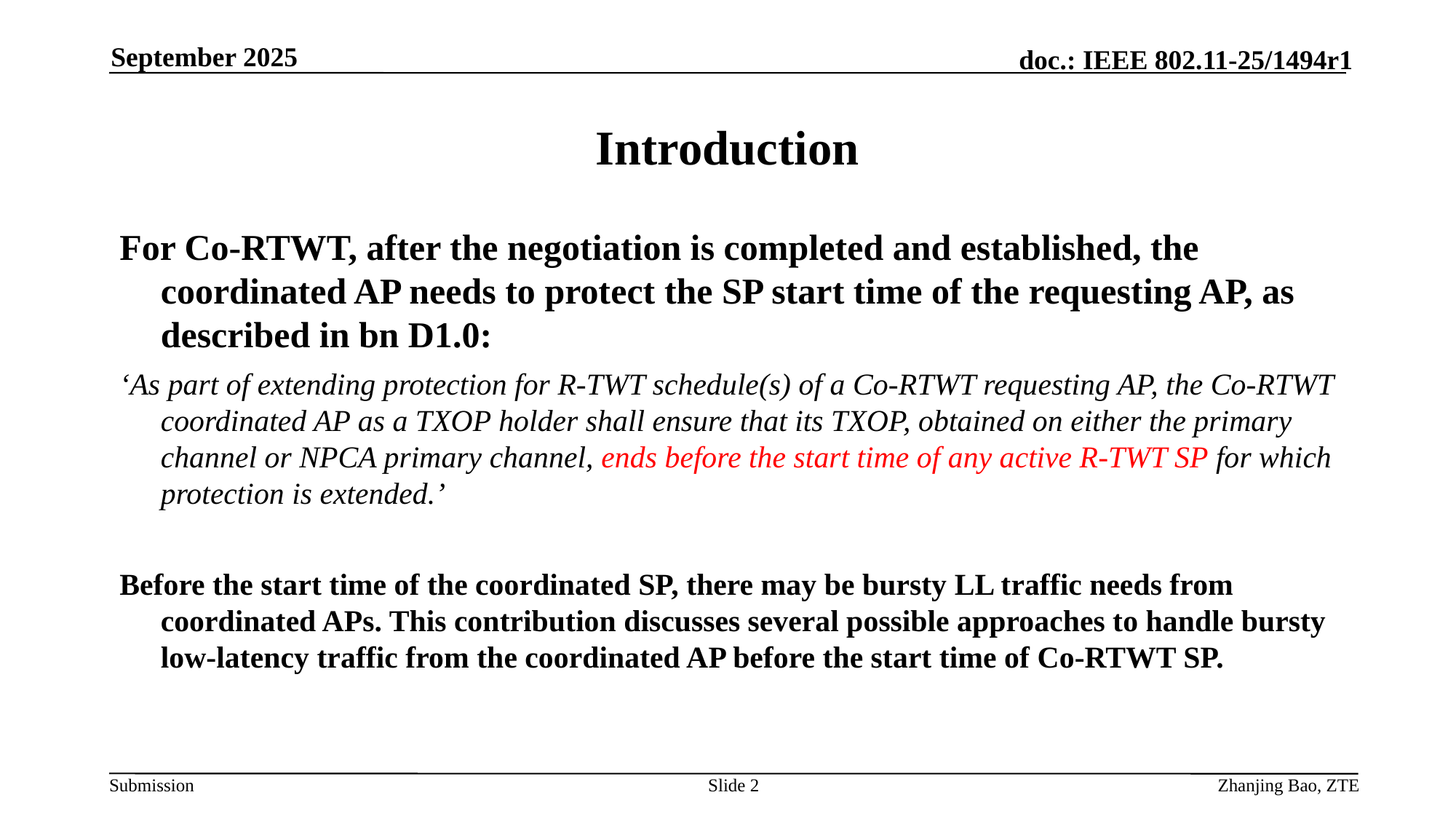

September 2025
# Introduction
For Co-RTWT, after the negotiation is completed and established, the coordinated AP needs to protect the SP start time of the requesting AP, as described in bn D1.0:
‘As part of extending protection for R-TWT schedule(s) of a Co-RTWT requesting AP, the Co-RTWT coordinated AP as a TXOP holder shall ensure that its TXOP, obtained on either the primary channel or NPCA primary channel, ends before the start time of any active R-TWT SP for which protection is extended.’

Before the start time of the coordinated SP, there may be bursty LL traffic needs from coordinated APs. This contribution discusses several possible approaches to handle bursty low-latency traffic from the coordinated AP before the start time of Co-RTWT SP.
Slide 2
Zhanjing Bao, ZTE